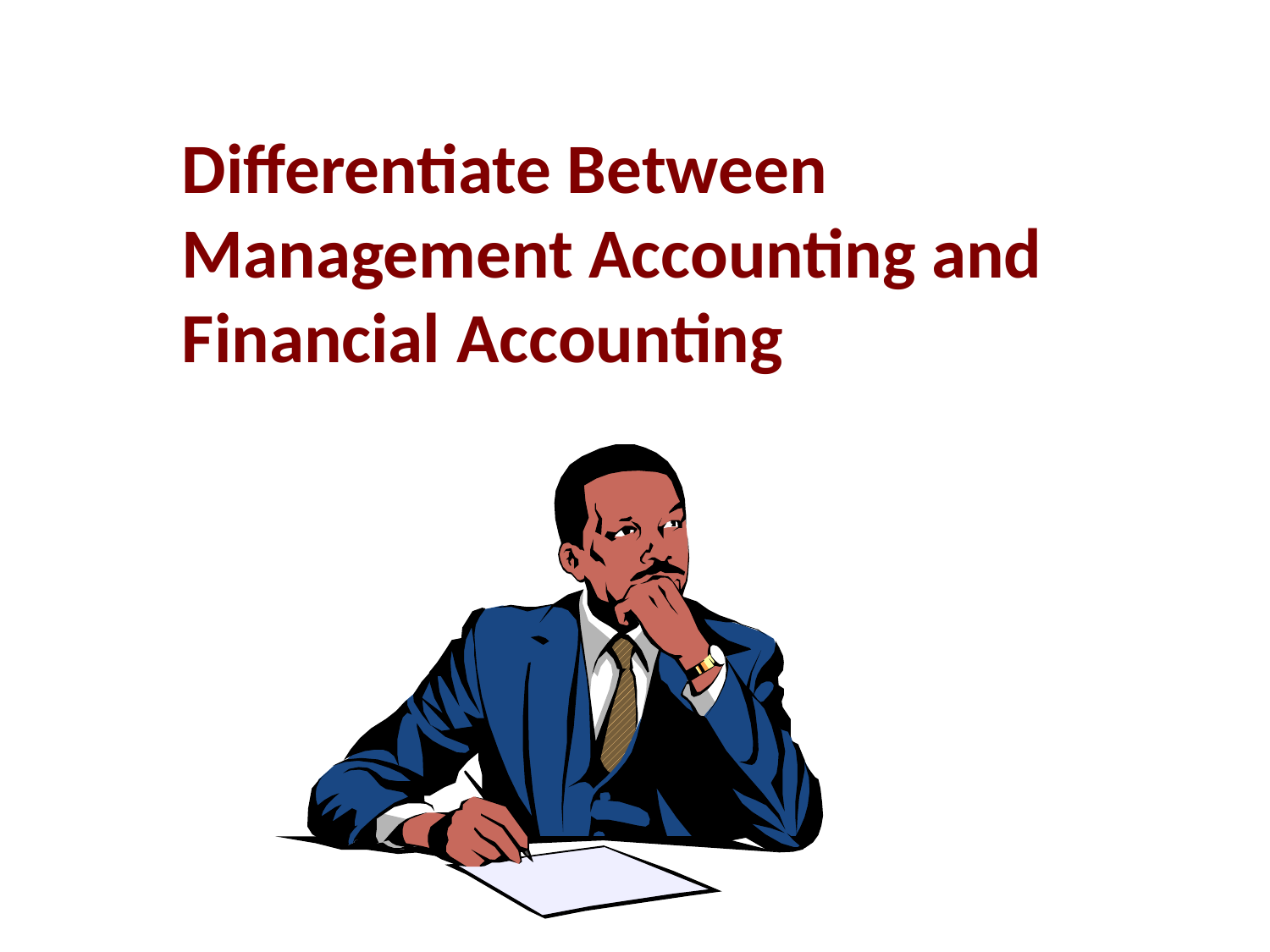

Differentiate Between Management Accounting and Financial Accounting